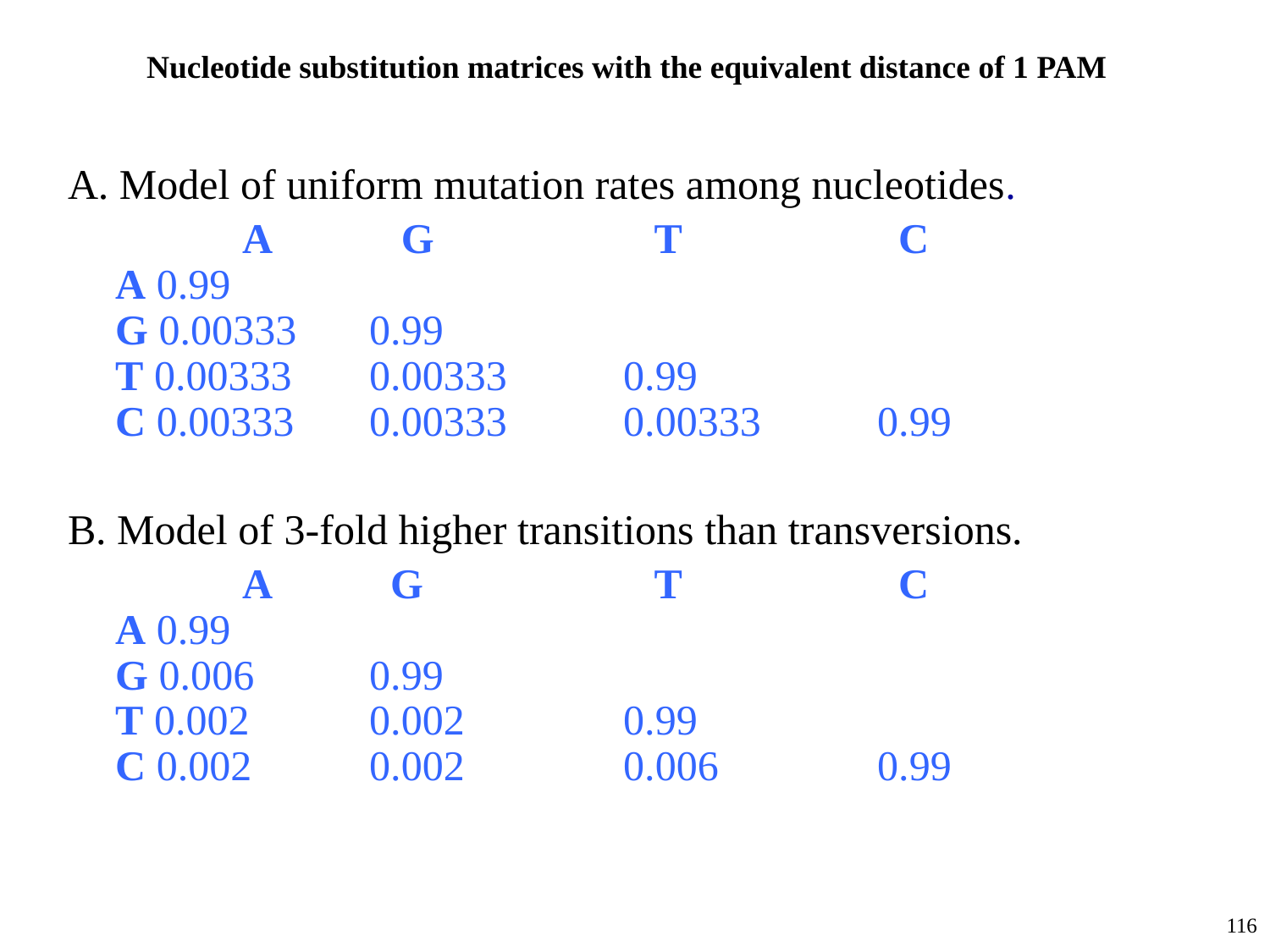

# Nucleotide substitution matrices with the equivalent distance of 1 PAM
A. Model of uniform mutation rates among nucleotides.
       	A 	   G 		   T 		  C
A 0.99
G 0.00333 	0.99
T 0.00333	0.00333 	0.99
C 0.00333 	0.00333 	0.00333 	0.99

B. Model of 3-fold higher transitions than transversions.
     	A 	  G 		   T 		  C
A 0.99
G 0.006 	0.99
T 0.002 	0.002 		0.99
C 0.002 	0.002 		0.006 		0.99

116